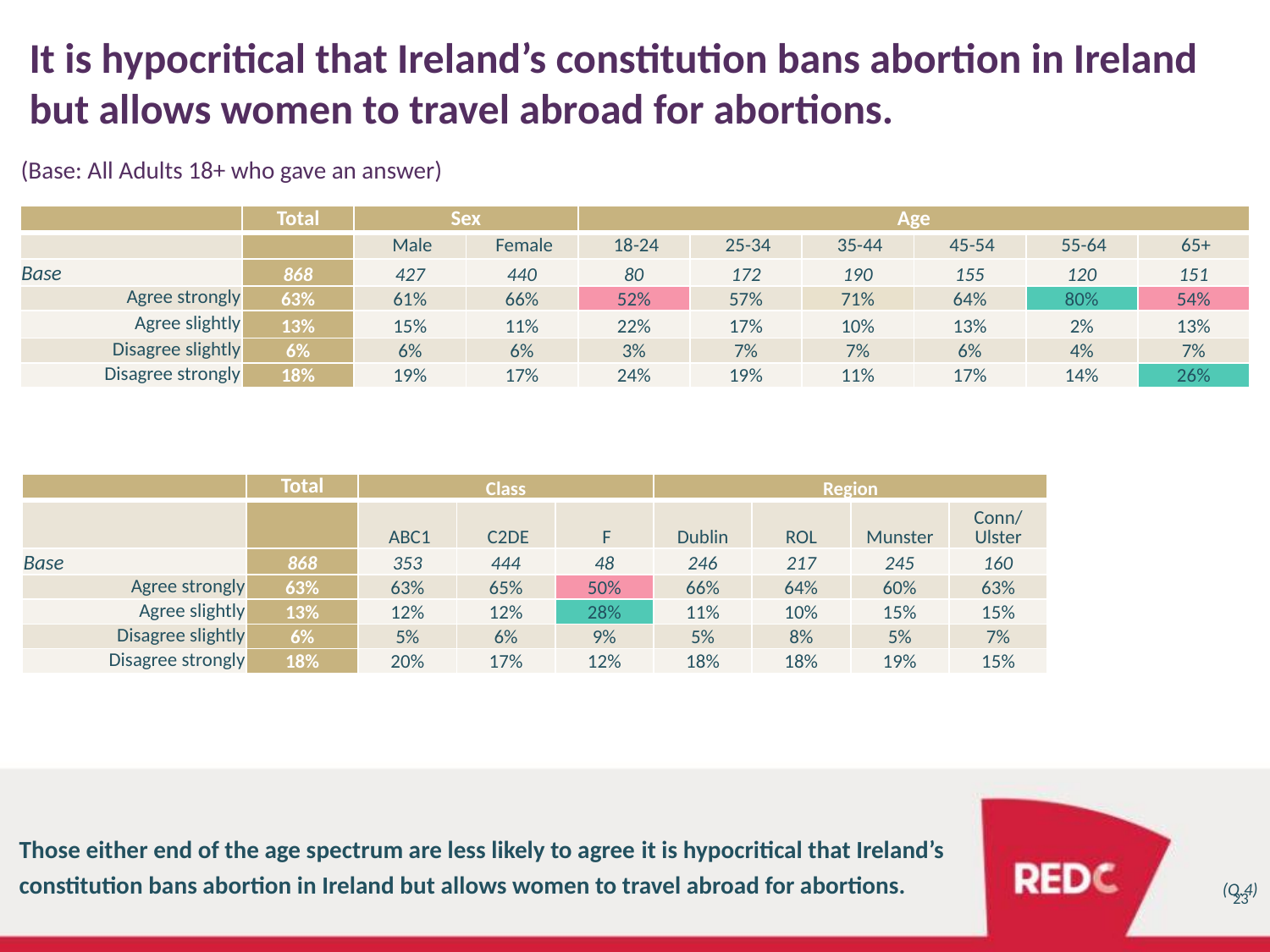

# It is hypocritical that Ireland’s constitution bans abortion in Ireland but allows women to travel abroad for abortions.
(Base: All Adults 18+ who gave an answer)
|  | Total | Sex |  | Age |  |  |  |  |  |
| --- | --- | --- | --- | --- | --- | --- | --- | --- | --- |
|  |  | Male | Female | 18-24 | 25-34 | 35-44 | 45-54 | 55-64 | 65+ |
| Base | 868 | 427 | 440 | 80 | 172 | 190 | 155 | 120 | 151 |
| Agree strongly | 63% | 61% | 66% | 52% | 57% | 71% | 64% | 80% | 54% |
| Agree slightly | 13% | 15% | 11% | 22% | 17% | 10% | 13% | 2% | 13% |
| Disagree slightly | 6% | 6% | 6% | 3% | 7% | 7% | 6% | 4% | 7% |
| Disagree strongly | 18% | 19% | 17% | 24% | 19% | 11% | 17% | 14% | 26% |
|  | Total | Class |  |  | Region |  |  |  |
| --- | --- | --- | --- | --- | --- | --- | --- | --- |
|  |  | ABC1 | C2DE | F | Dublin | ROL | Munster | Conn/ Ulster |
| Base | 868 | 353 | 444 | 48 | 246 | 217 | 245 | 160 |
| Agree strongly | 63% | 63% | 65% | 50% | 66% | 64% | 60% | 63% |
| Agree slightly | 13% | 12% | 12% | 28% | 11% | 10% | 15% | 15% |
| Disagree slightly | 6% | 5% | 6% | 9% | 5% | 8% | 5% | 7% |
| Disagree strongly | 18% | 20% | 17% | 12% | 18% | 18% | 19% | 15% |
Those either end of the age spectrum are less likely to agree it is hypocritical that Ireland’s constitution bans abortion in Ireland but allows women to travel abroad for abortions.
(Q.4)